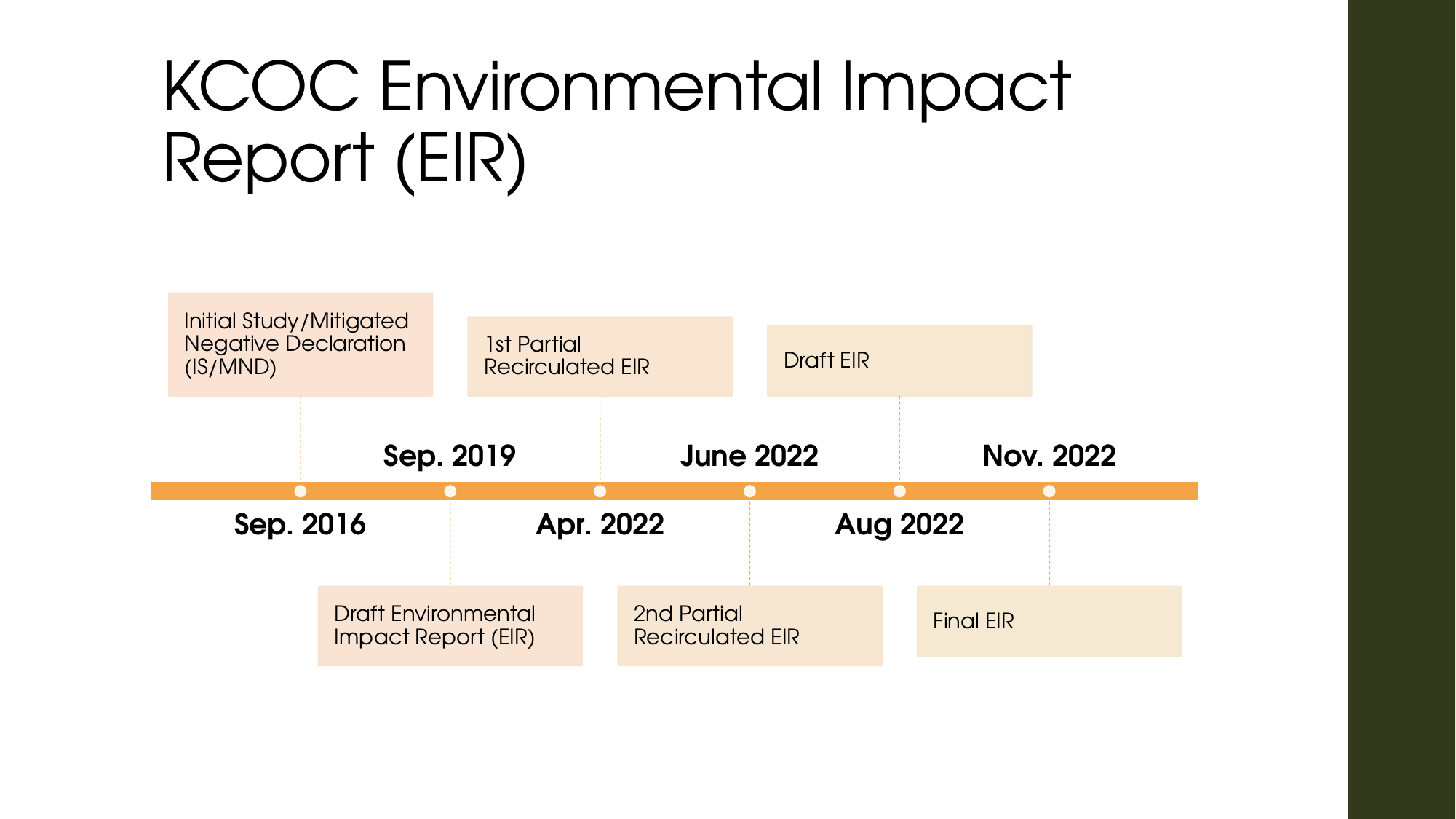

# KCOC Environmental Impact Report (EIR)
Sep. 2016
Initial Study/Mitigated Negative Declaration (IS/MND)
Sep. 2019
Draft Environmental Impact Report (EIR)
Apr. 2022
1st Partial Recirculated EIR
June 2022
2nd Partial Recirculated EIR
Aug 2022
Draft EIR
Nov. 2022
Final EIR